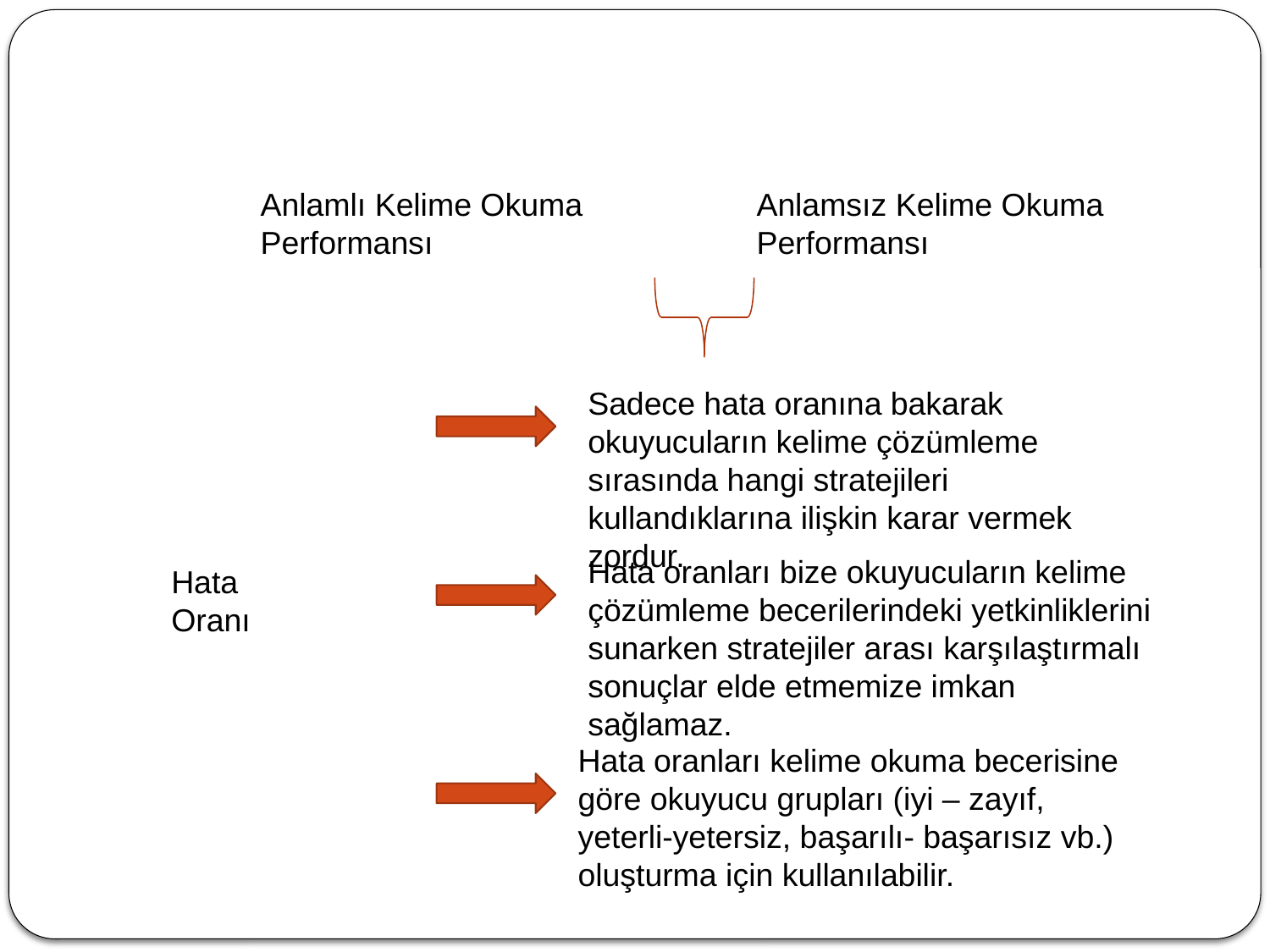

Anlamlı Kelime Okuma Performansı
Anlamsız Kelime Okuma Performansı

Sadece hata oranına bakarak okuyucuların kelime çözümleme sırasında hangi stratejileri kullandıklarına ilişkin karar vermek zordur.

Hata oranları bize okuyucuların kelime çözümleme becerilerindeki yetkinliklerini sunarken stratejiler arası karşılaştırmalı sonuçlar elde etmemize imkan sağlamaz.
Hata Oranı

Hata oranları kelime okuma becerisine göre okuyucu grupları (iyi – zayıf, yeterli-yetersiz, başarılı- başarısız vb.) oluşturma için kullanılabilir.